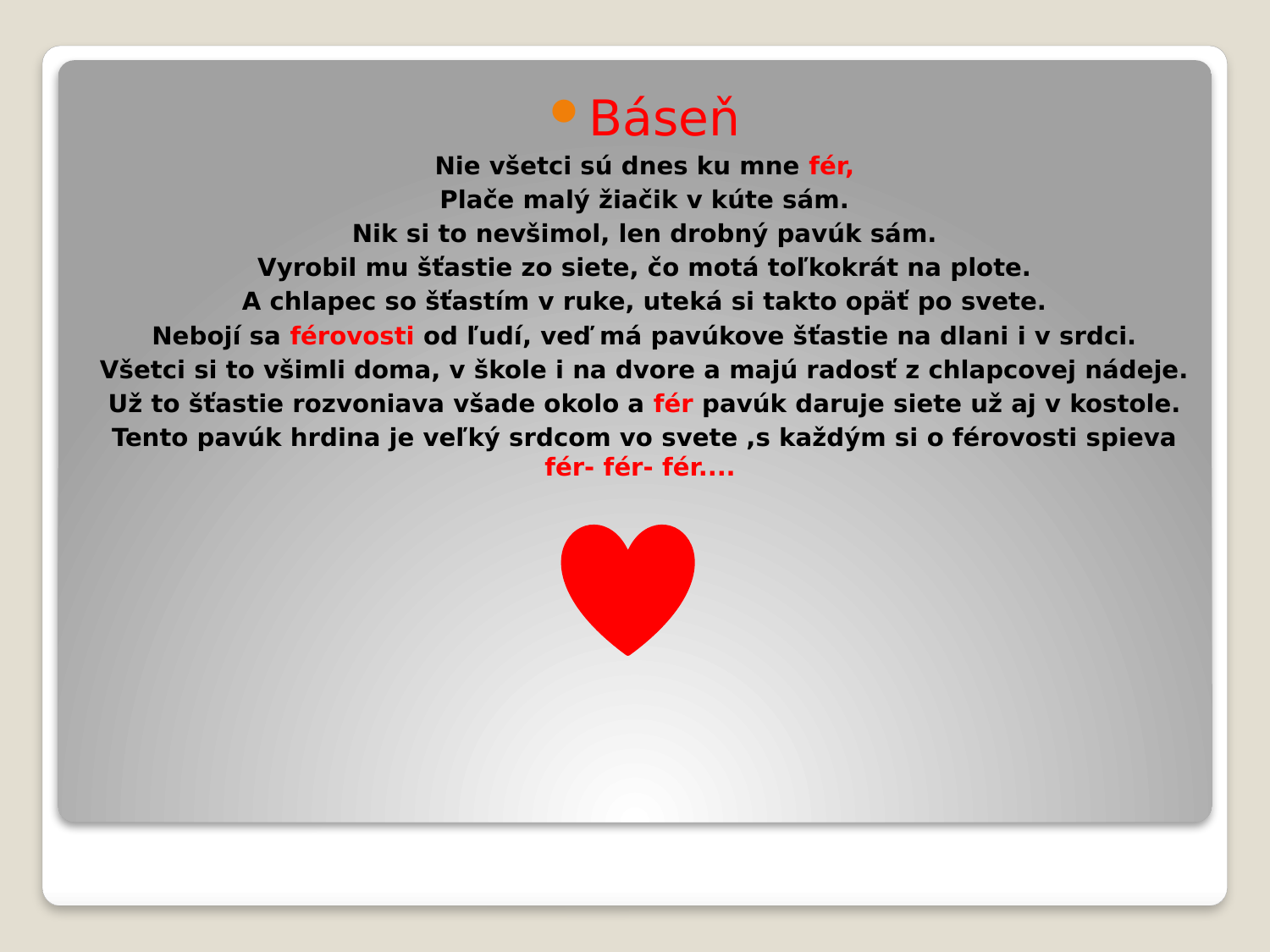

Báseň
Nie všetci sú dnes ku mne fér,
Plače malý žiačik v kúte sám.
Nik si to nevšimol, len drobný pavúk sám.
Vyrobil mu šťastie zo siete, čo motá toľkokrát na plote.
A chlapec so šťastím v ruke, uteká si takto opäť po svete.
Nebojí sa férovosti od ľudí, veď má pavúkove šťastie na dlani i v srdci.
Všetci si to všimli doma, v škole i na dvore a majú radosť z chlapcovej nádeje.
Už to šťastie rozvoniava všade okolo a fér pavúk daruje siete už aj v kostole.
Tento pavúk hrdina je veľký srdcom vo svete ,s každým si o férovosti spieva fér- fér- fér....

#